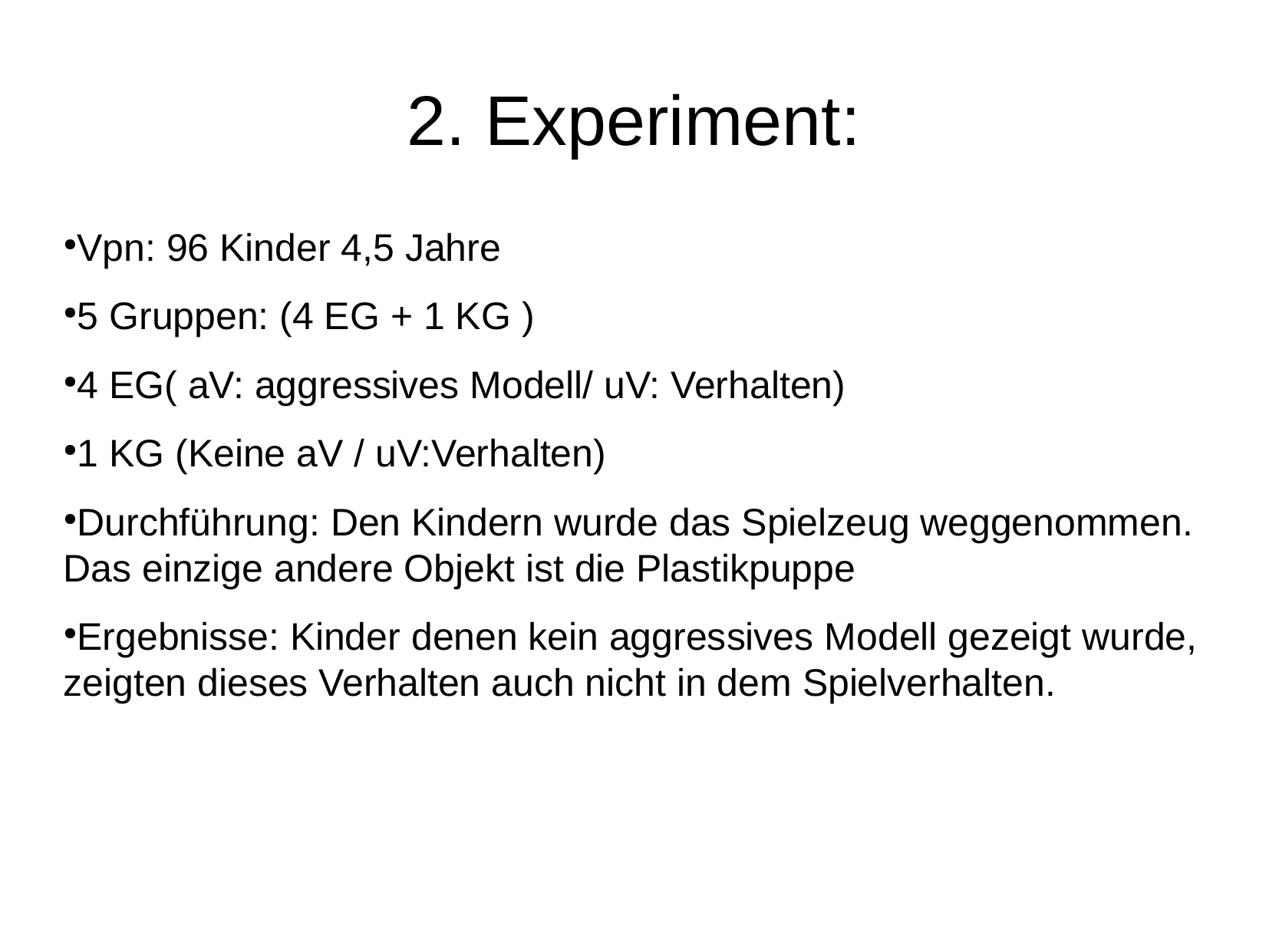

2. Experiment:
Vpn: 96 Kinder 4,5 Jahre
5 Gruppen: (4 EG + 1 KG )
4 EG( aV: aggressives Modell/ uV: Verhalten)
1 KG (Keine aV / uV:Verhalten)
Durchführung: Den Kindern wurde das Spielzeug weggenommen. Das einzige andere Objekt ist die Plastikpuppe
Ergebnisse: Kinder denen kein aggressives Modell gezeigt wurde, zeigten dieses Verhalten auch nicht in dem Spielverhalten.